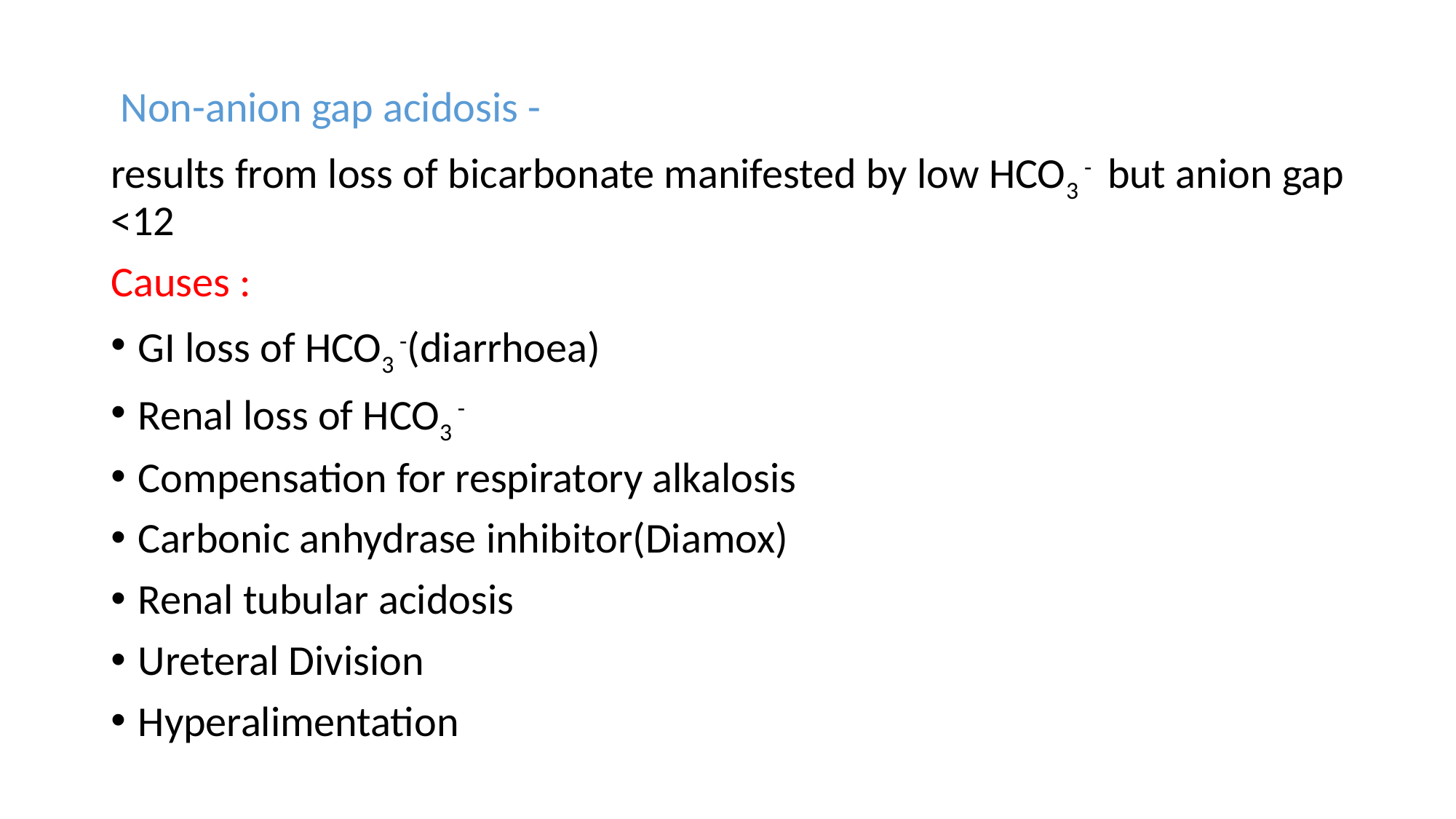

Non-anion gap acidosis -
results from loss of bicarbonate manifested by low HCO3 -  but anion gap <12
Causes :
GI loss of HCO3 -(diarrhoea)
Renal loss of HCO3 -
Compensation for respiratory alkalosis
Carbonic anhydrase inhibitor(Diamox)
Renal tubular acidosis
Ureteral Division
Hyperalimentation